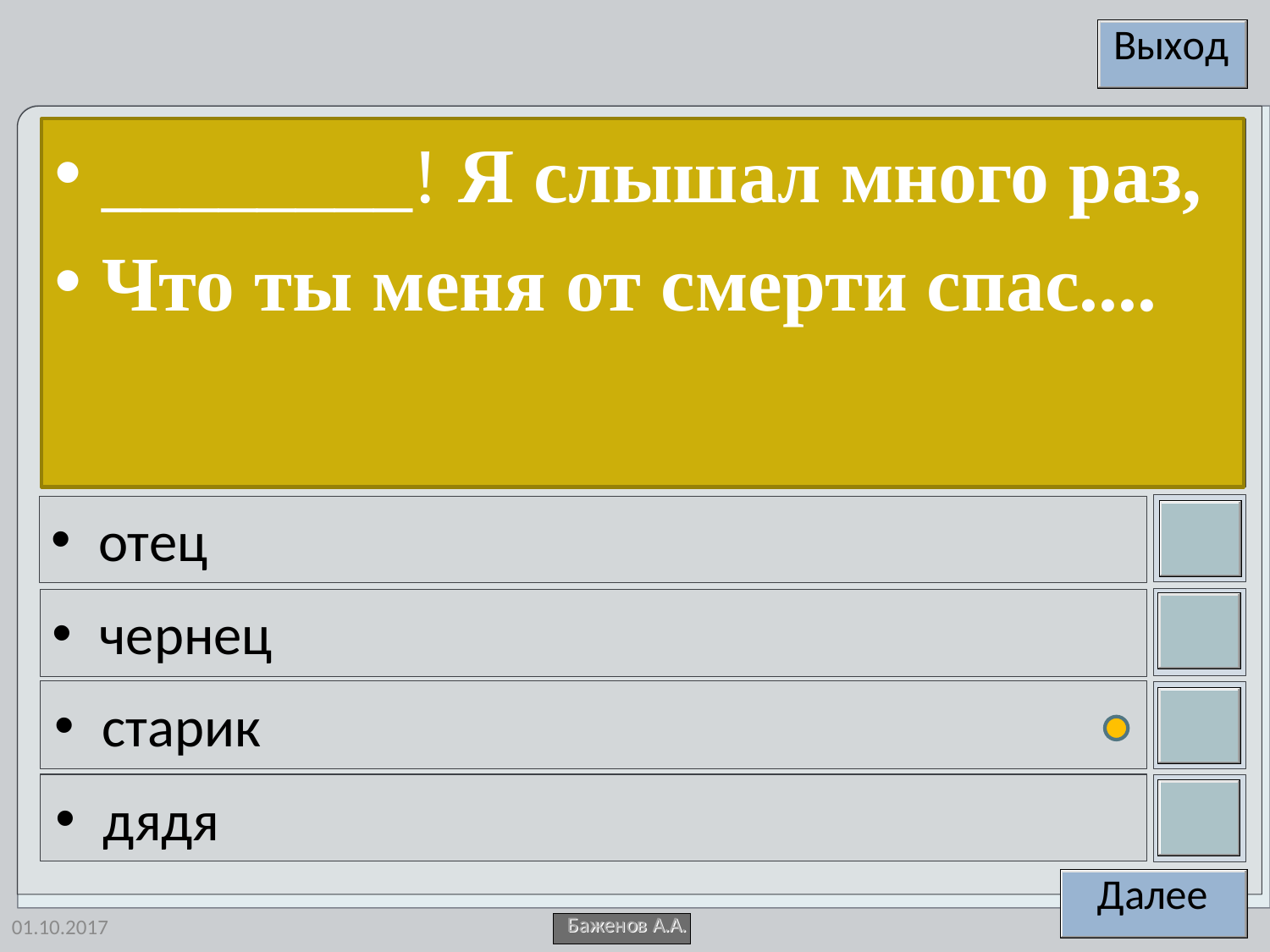

________! Я слышал много раз,
Что ты меня от смерти спас....

отец
чернец
старик
дядя
01.10.2017